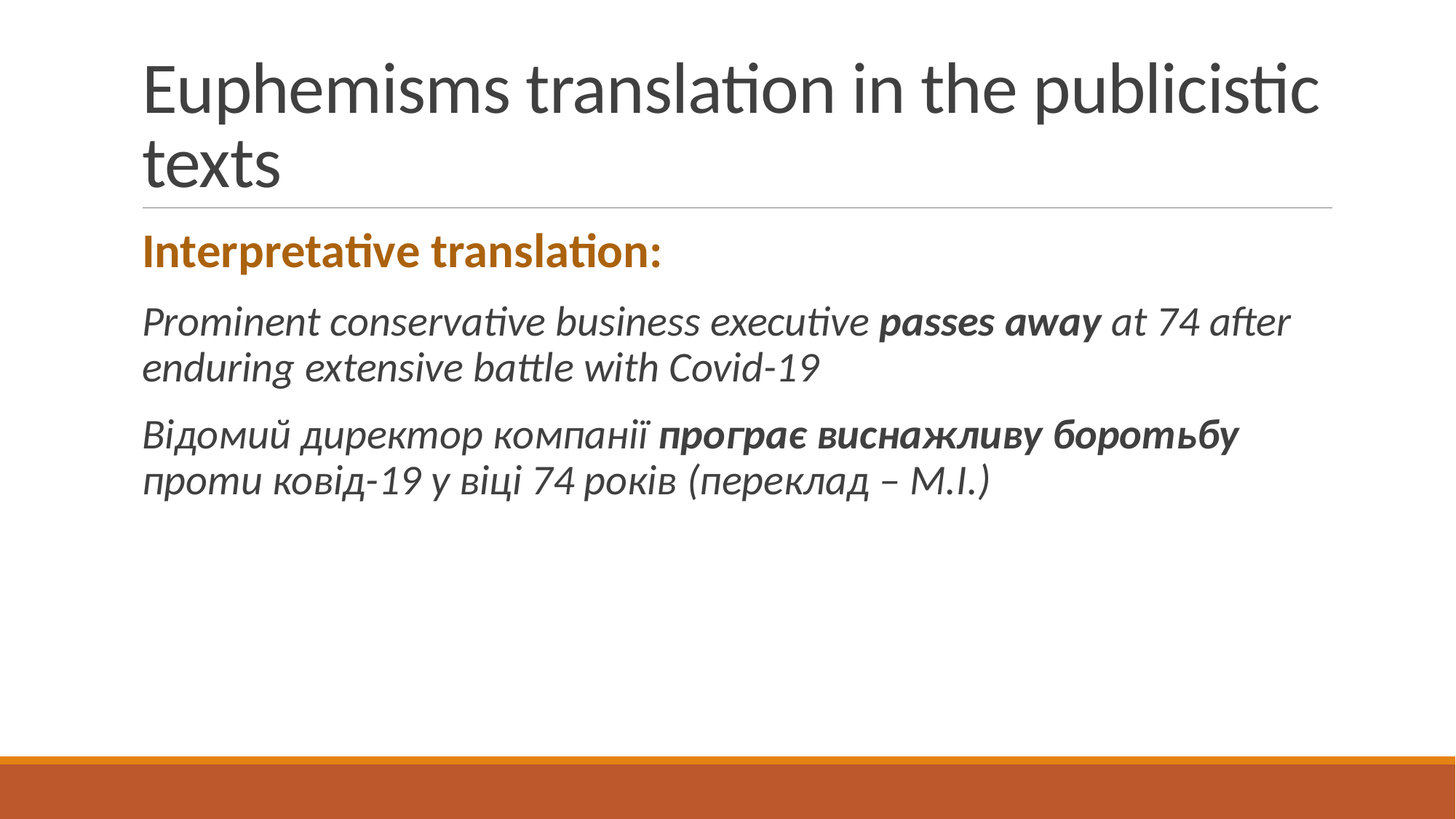

# Euphemisms translation in the publicistic texts
Interpretative translation:
Prominent conservative business executive passes away at 74 after enduring extensive battle with Covid-19
Відомий директор компанії програє виснажливу боротьбу проти ковід-19 у віці 74 років (переклад – М.І.)